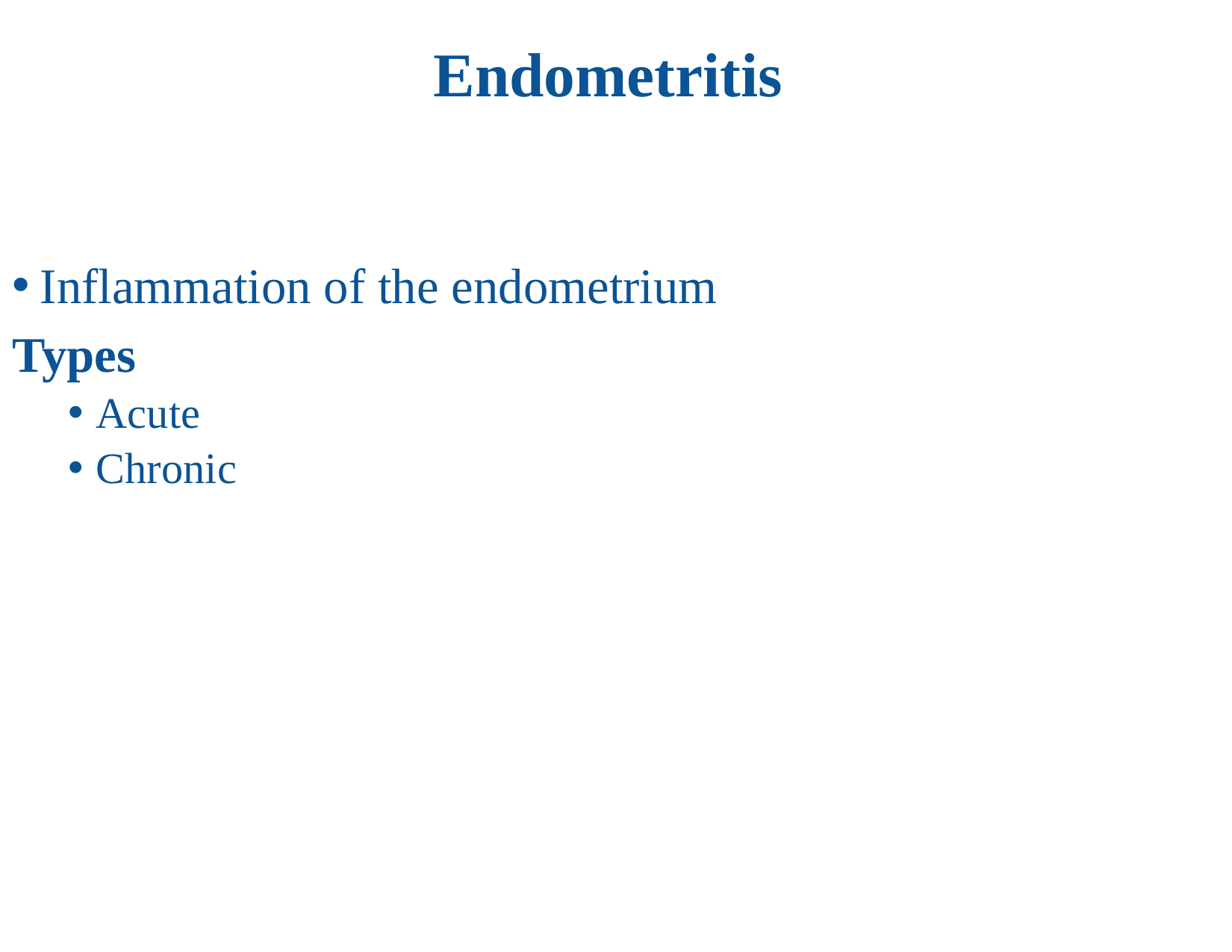

# Endometritis
Inflammation of the endometrium
Types
Acute
Chronic